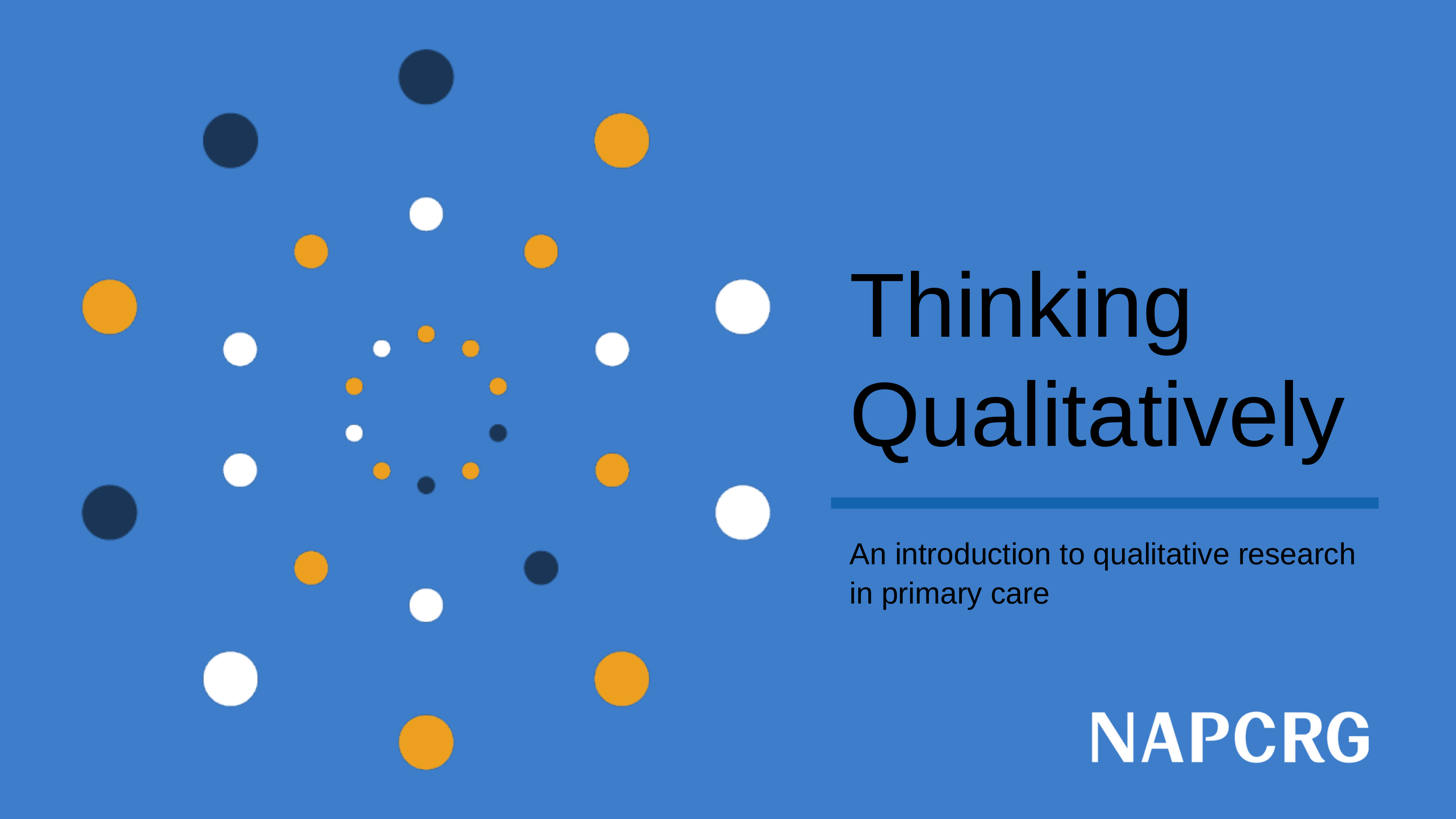

Thinking Qualitatively

An introduction to qualitative research in primary care